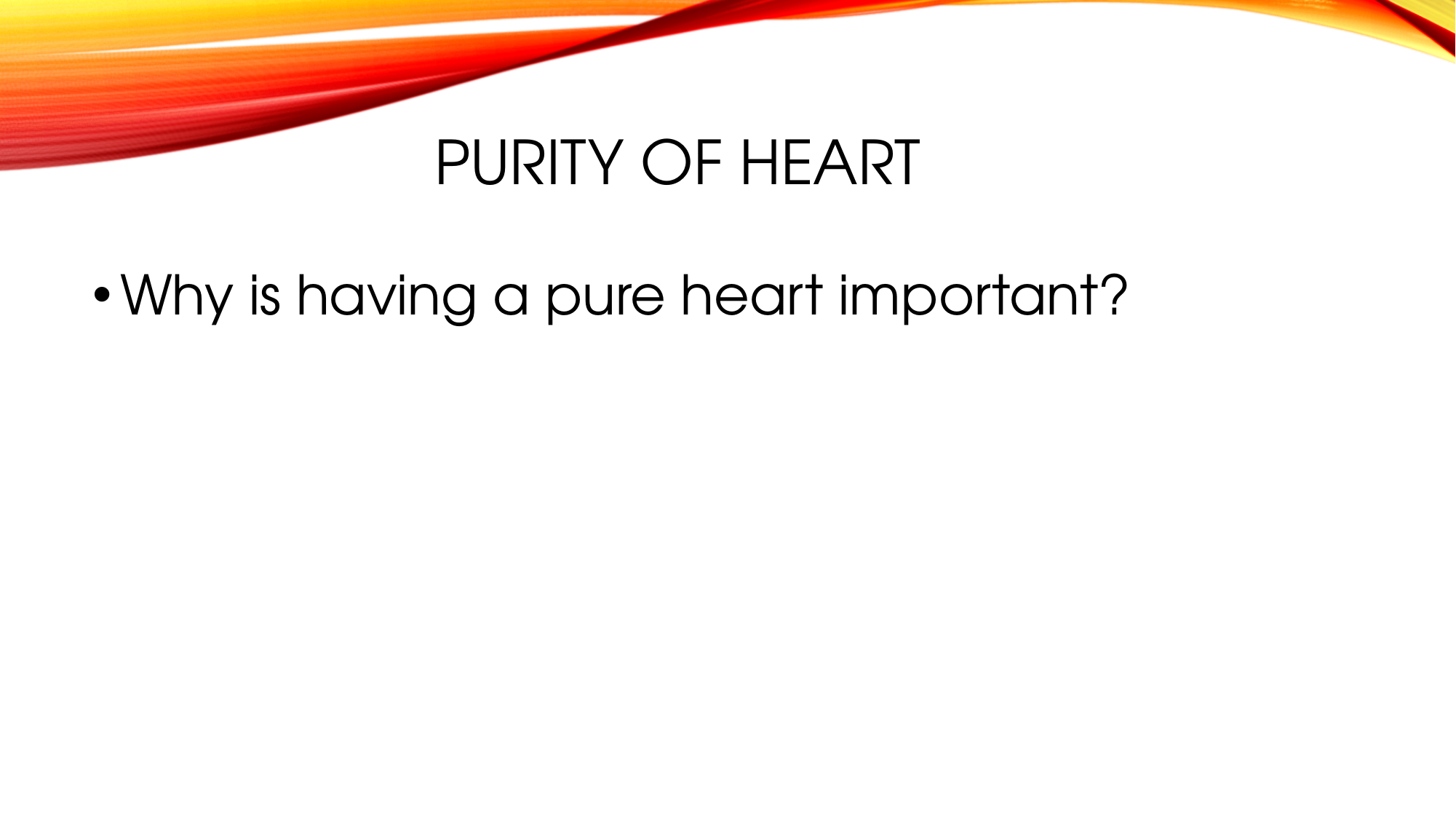

# Purity of heart
Why is having a pure heart important?